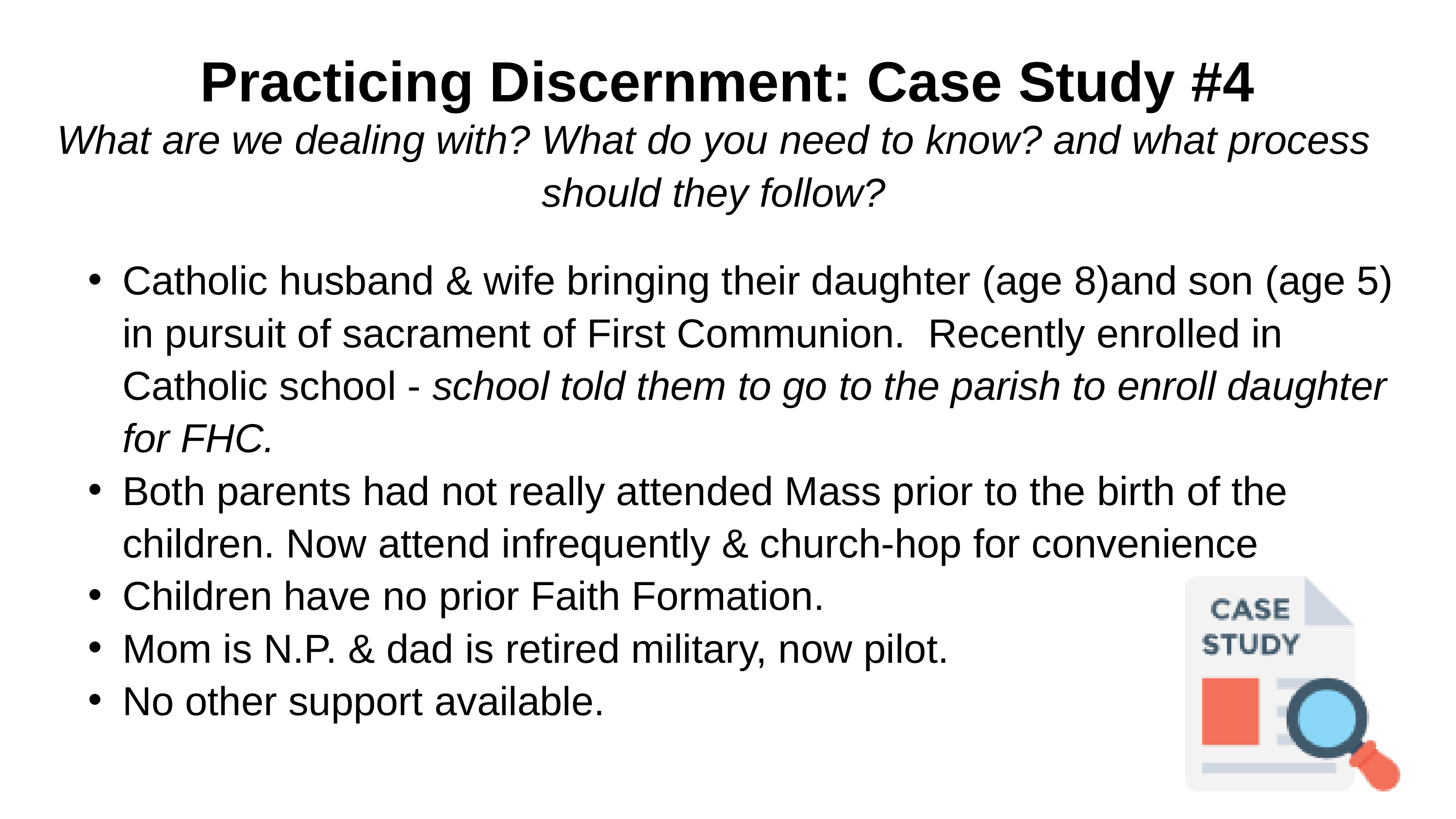

Practicing Discernment: Case Study #4
What are we dealing with? What do you need to know? and what process should they follow?
Catholic husband & wife bringing their daughter (age 8)and son (age 5) in pursuit of sacrament of First Communion.  Recently enrolled in Catholic school - school told them to go to the parish to enroll daughter for FHC.
Both parents had not really attended Mass prior to the birth of the children. Now attend infrequently & church-hop for convenience
Children have no prior Faith Formation.
Mom is N.P. & dad is retired military, now pilot.
No other support available.